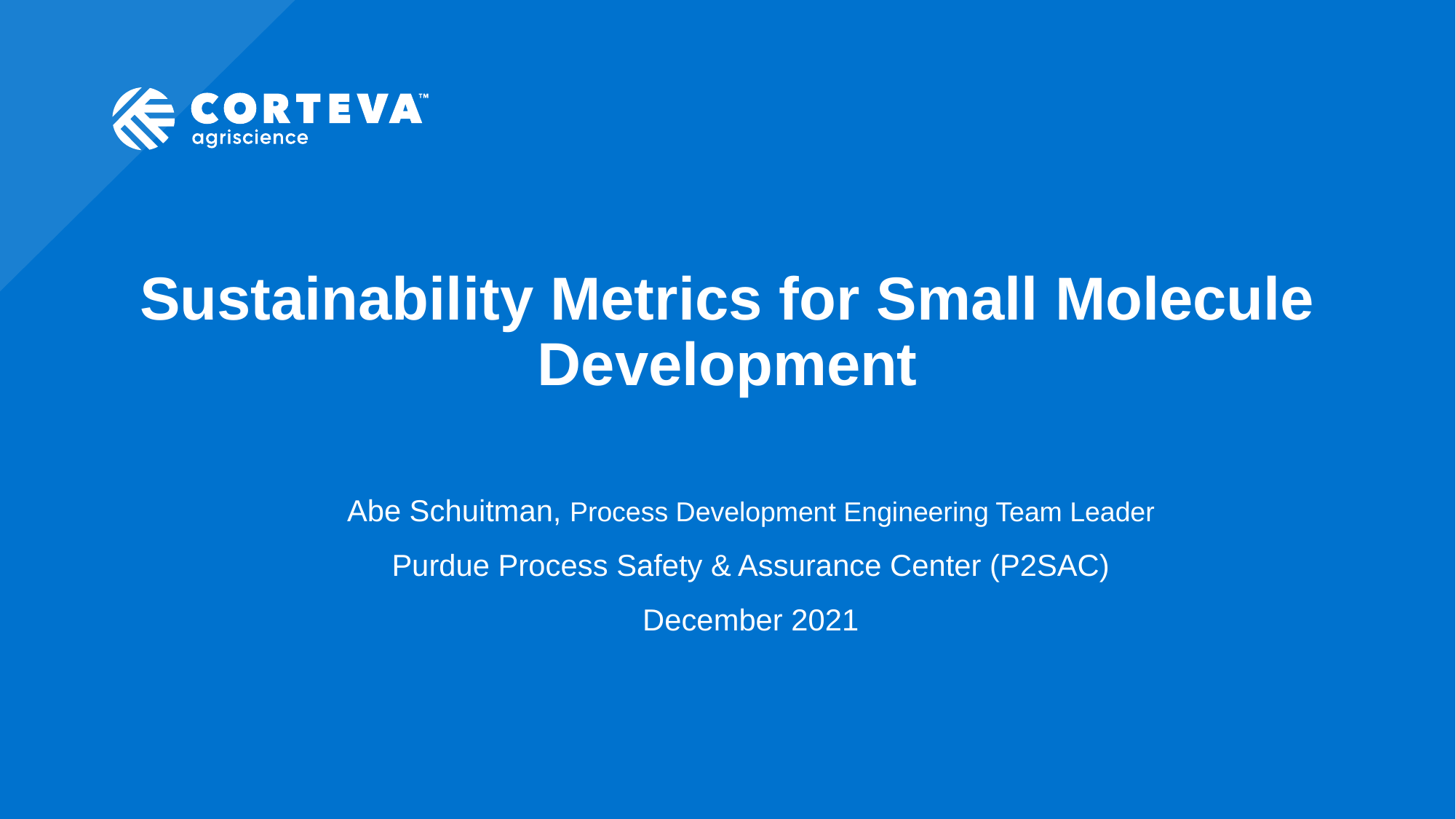

# Sustainability Metrics for Small Molecule Development
Abe Schuitman, Process Development Engineering Team Leader
Purdue Process Safety & Assurance Center (P2SAC)
December 2021